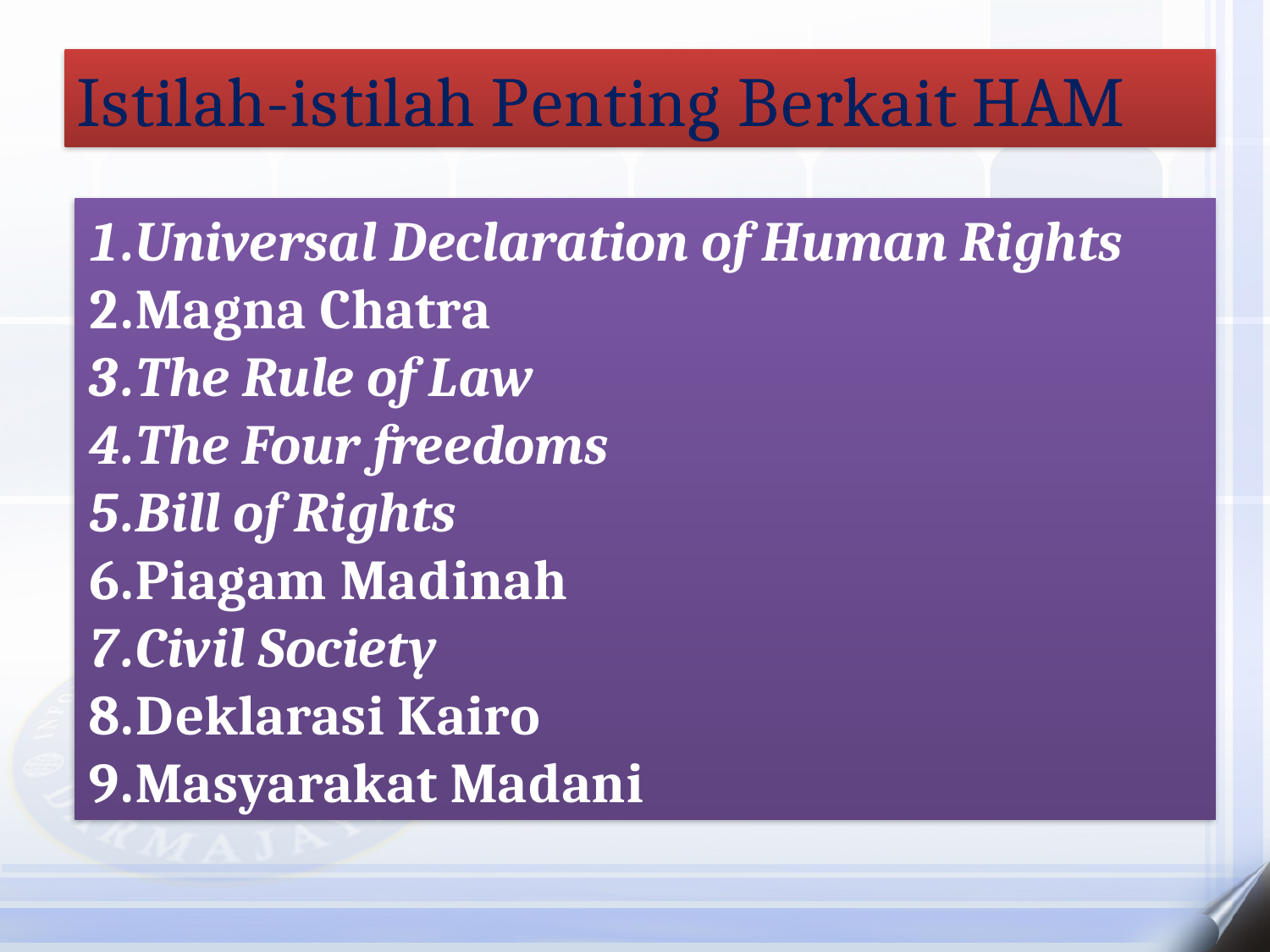

Istilah-istilah Penting Berkait HAM
Universal Declaration of Human Rights
Magna Chatra
The Rule of Law
The Four freedoms
Bill of Rights
Piagam Madinah
Civil Society
Deklarasi Kairo
Masyarakat Madani